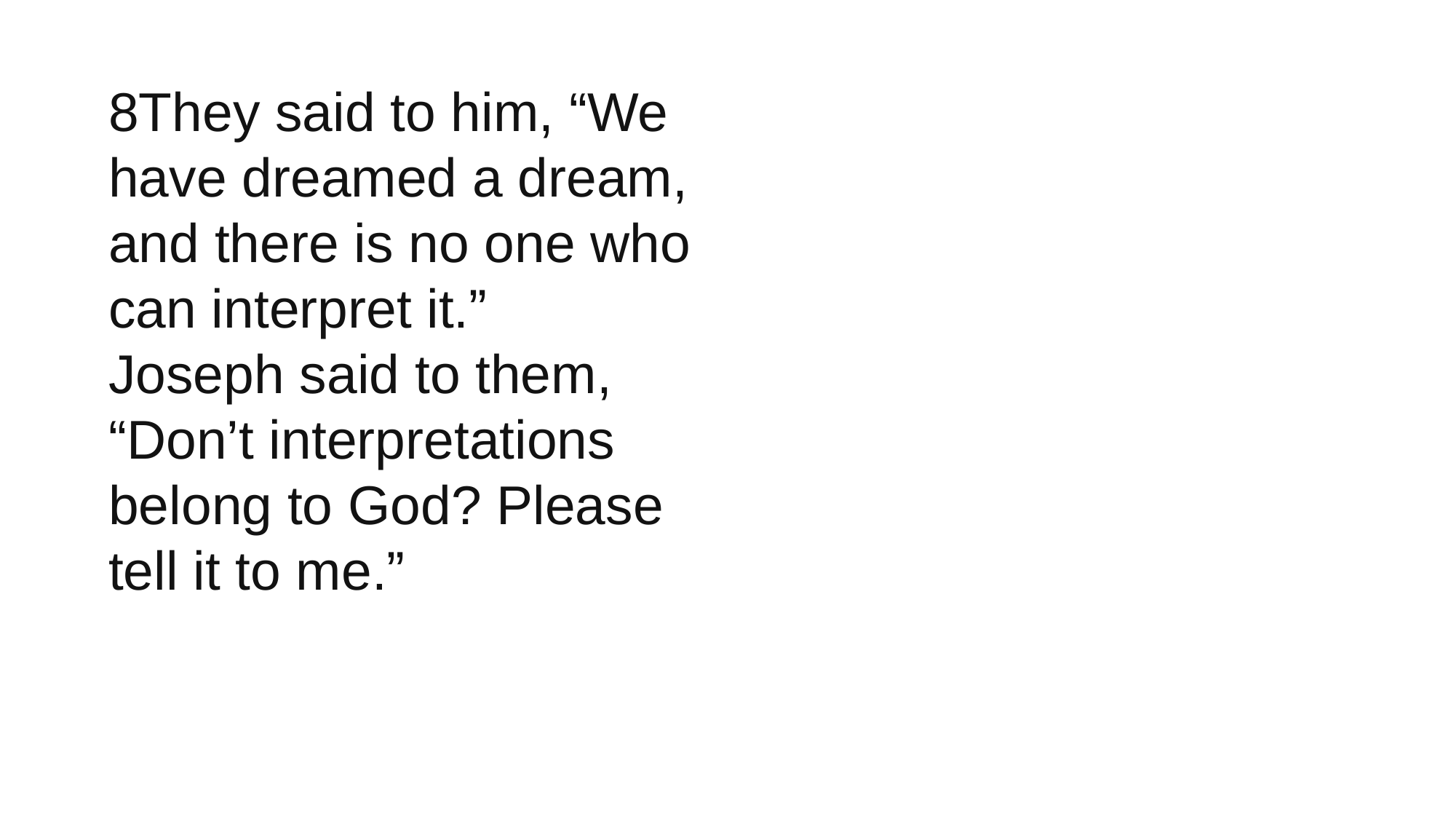

8They said to him, “We have dreamed a dream, and there is no one who can interpret it.”
Joseph said to them, “Don’t interpretations belong to God? Please tell it to me.”